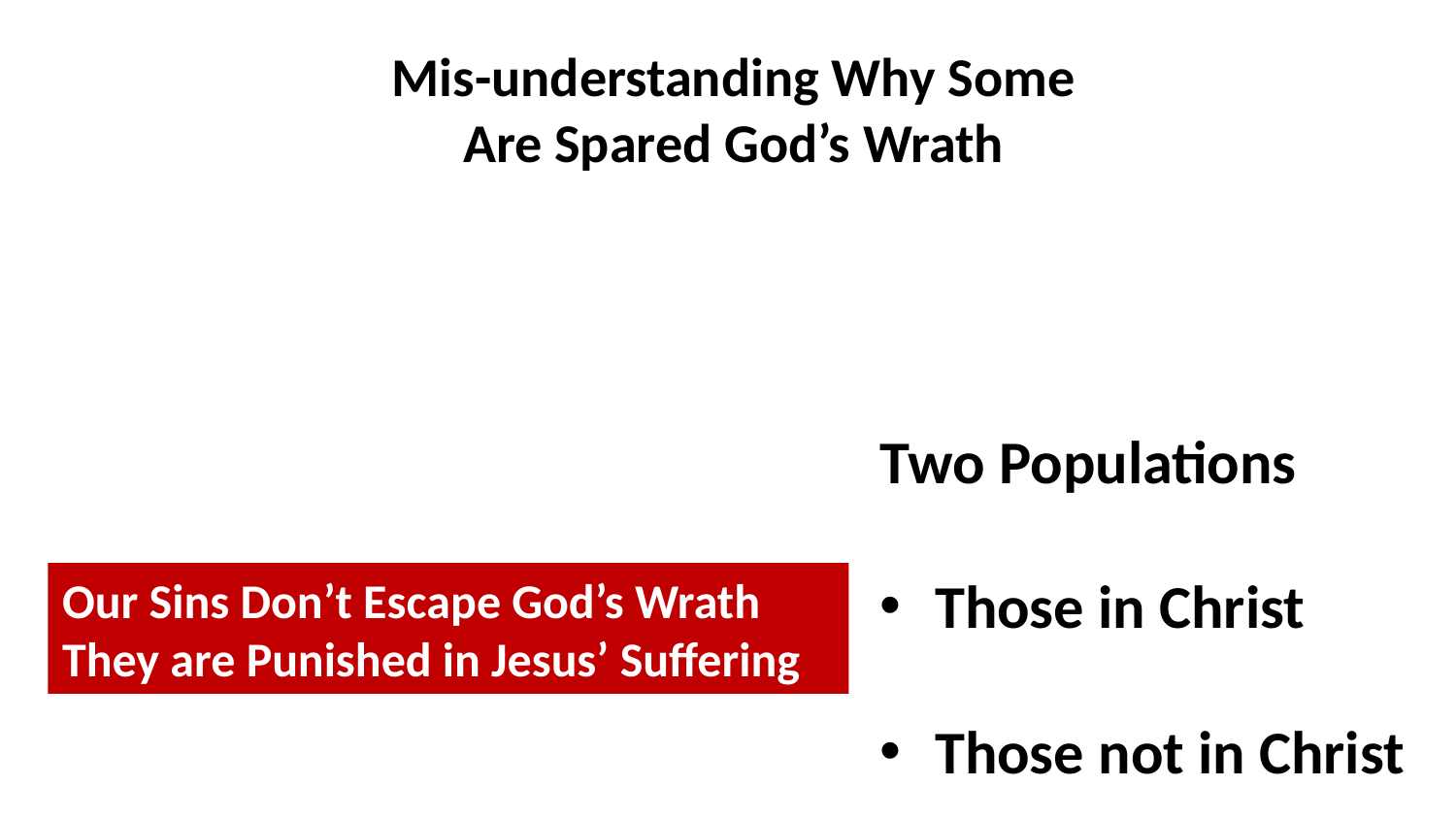

Mis-understanding Why Some Are Spared God’s Wrath
Two Populations

Those in Christ

Those not in Christ
Our Sins Don’t Escape God’s Wrath
They are Punished in Jesus’ Suffering
BUT THEN WHAT ABOUT GOD’S RIGHTEOUS WRATH?